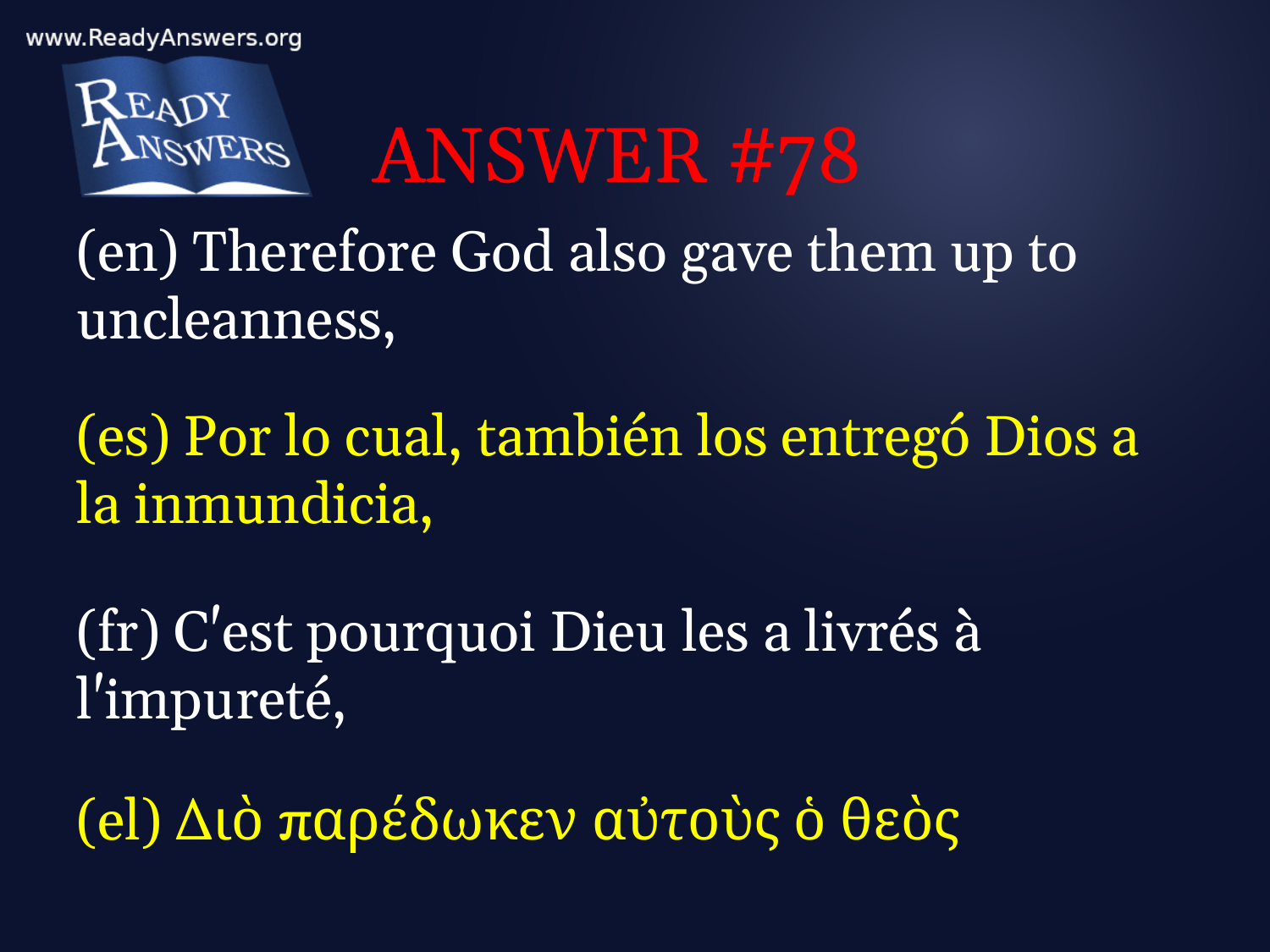

# ANSWER #78
(en) Therefore God also gave them up to uncleanness,
(es) Por lo cual, también los entregó Dios a la inmundicia,
(fr) C'est pourquoi Dieu les a livrés à l'impureté,
(el) Διὸ παρέδωκεν αὐτοὺς ὁ θεὸς